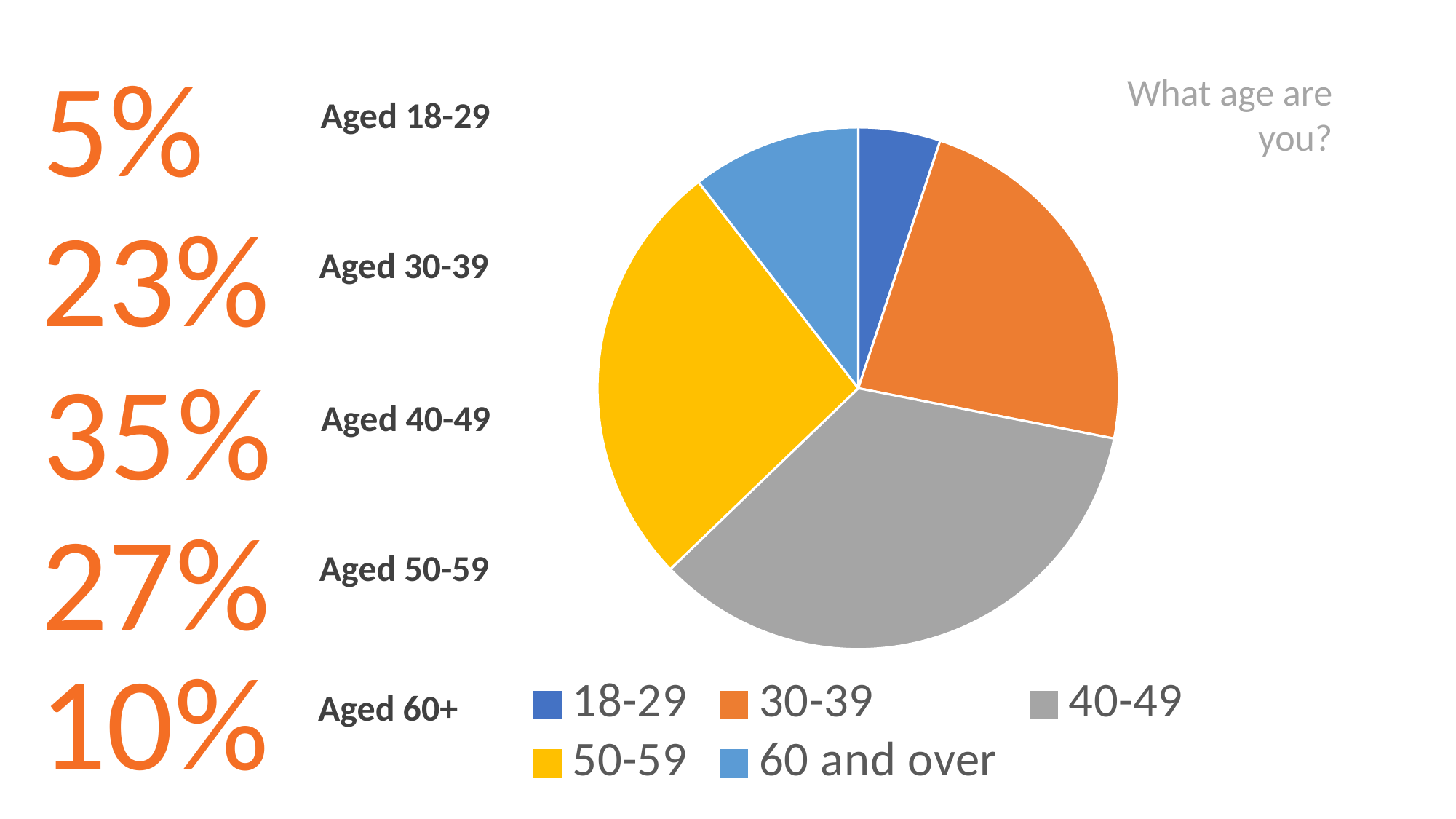

5%
What age are you?
Aged 18-29

### Chart

| Category | What age are you? |
|---|---|
| 18-29 | 33.0 |
| 30-39 | 149.0 |
| 40-49 | 225.0 |
| 50-59 | 173.0 |
| 60 and over | 68.0 |
23%
Aged 30-39
35%
Aged 40-49
27%
Aged 50-59
10%
Aged 60+